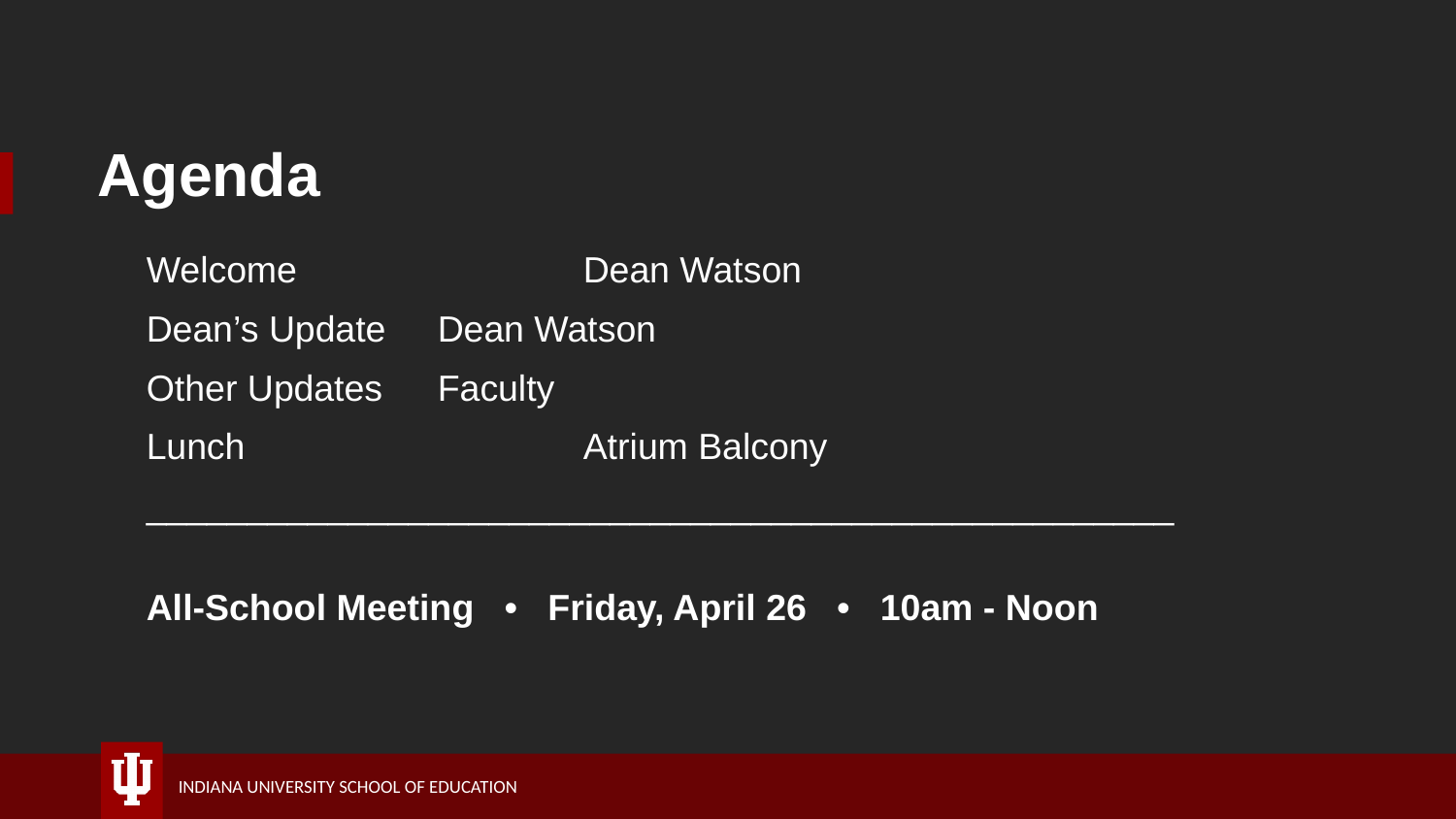

# Agenda
Welcome		Dean Watson
Dean’s Update	Dean Watson
Other Updates	Faculty
Lunch			Atrium Balcony
___________________________________________________
All-School Meeting   •   Friday, April 26   •   10am - Noon